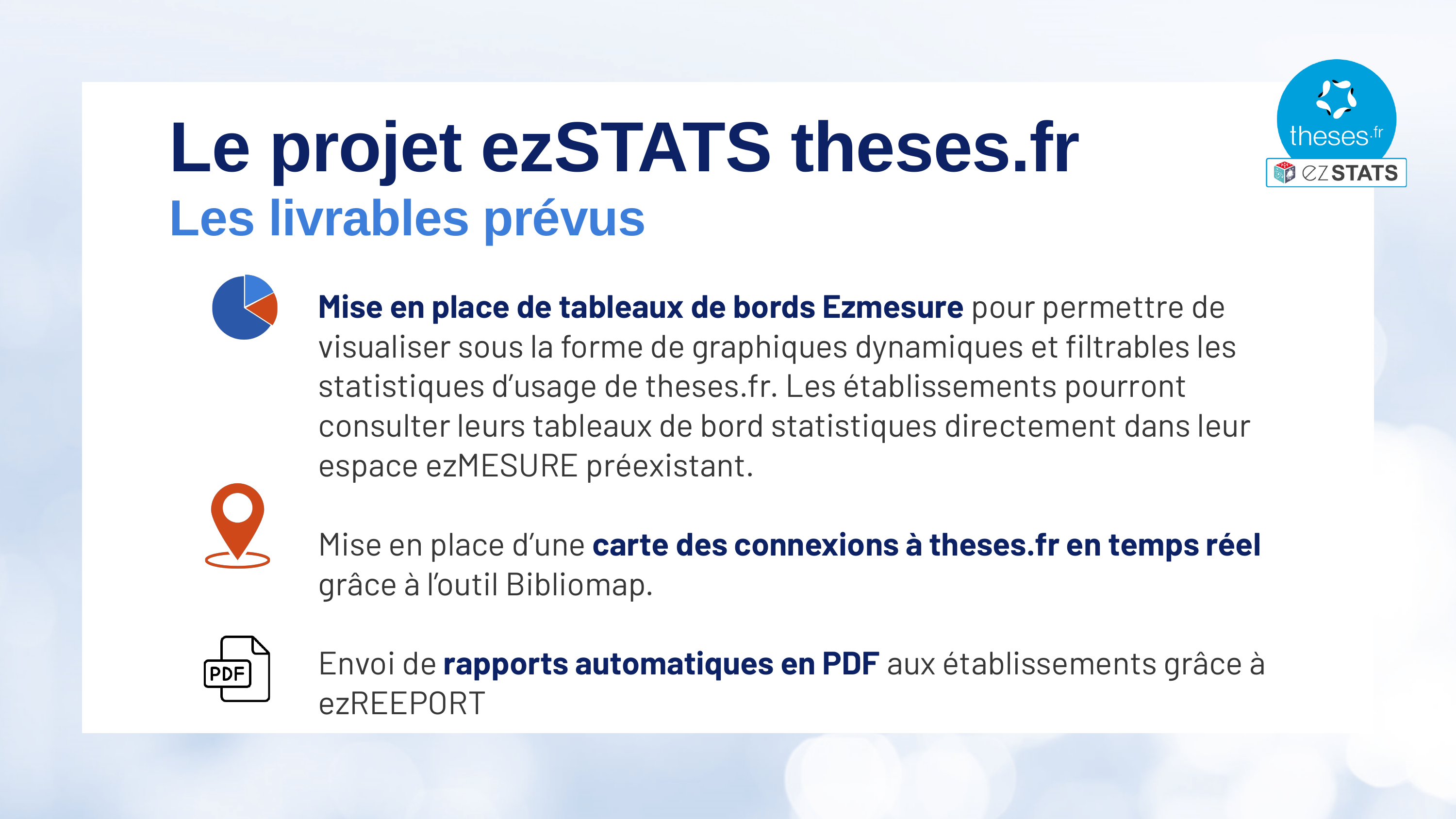

Le projet ezSTATS theses.fr
Les livrables prévus

Mise en place de tableaux de bords Ezmesure pour permettre de visualiser sous la forme de graphiques dynamiques et filtrables les statistiques d’usage de theses.fr. Les établissements pourront consulter leurs tableaux de bord statistiques directement dans leur espace ezMESURE préexistant.

Mise en place d’une carte des connexions à theses.fr en temps réel grâce à l’outil Bibliomap.

Envoi de rapports automatiques en PDF aux établissements grâce à ezREEPORT